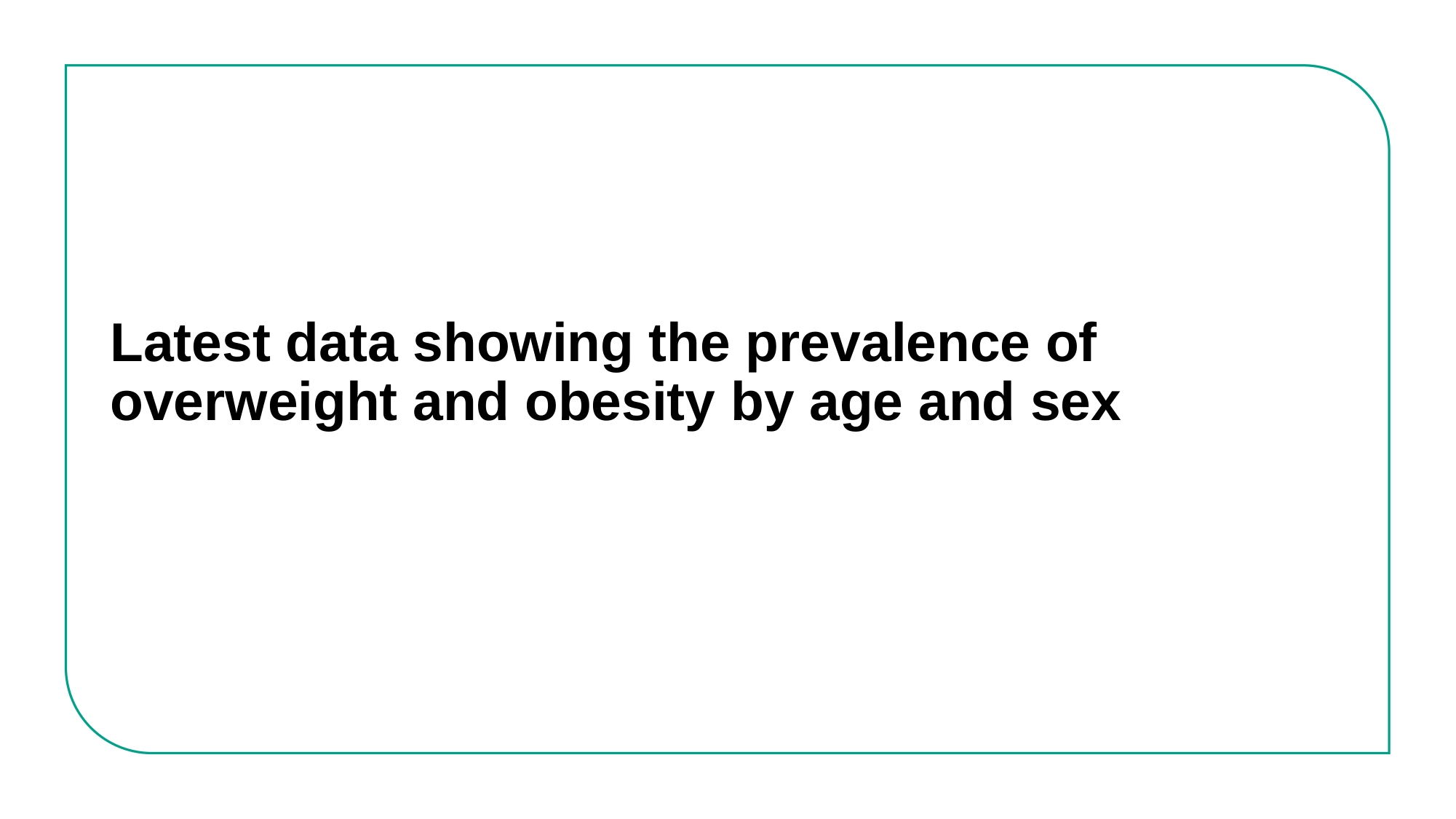

# Latest data showing the prevalence of overweight and obesity by age and sex